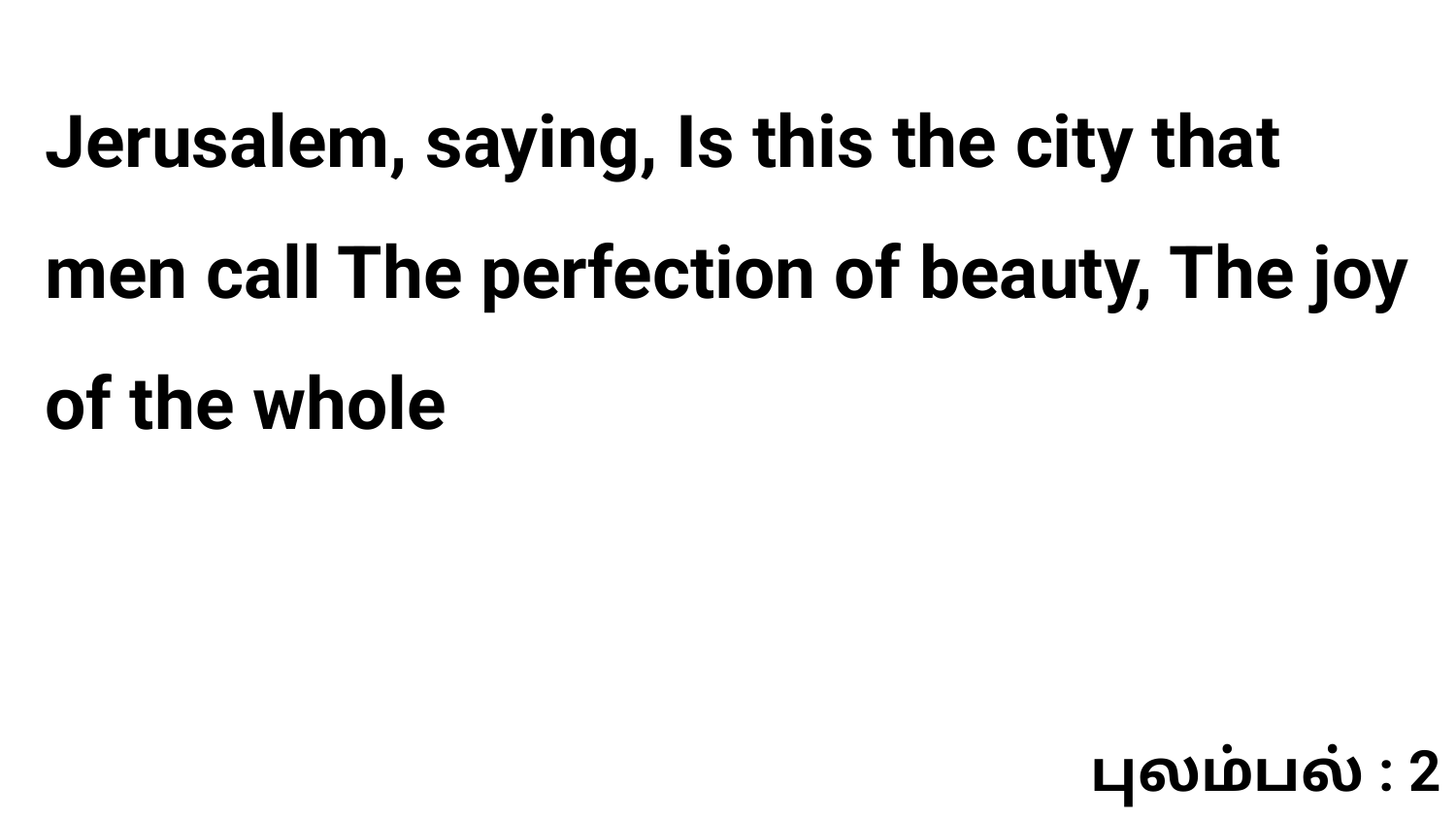

Jerusalem, saying, Is this the city that men call The perfection of beauty, The joy of the whole
புலம்பல் : 2